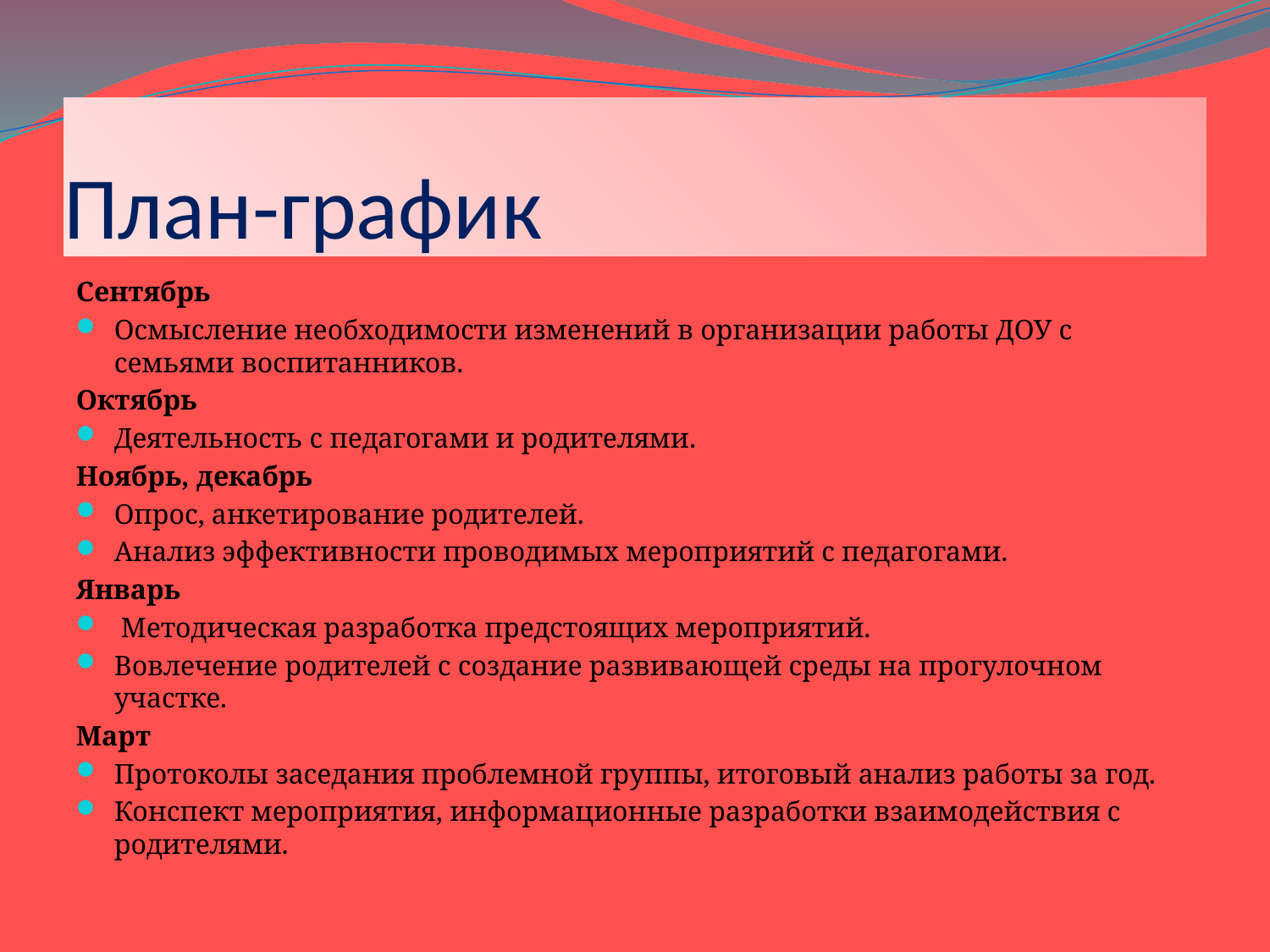

# План-график
Сентябрь
Осмысление необходимости изменений в организации работы ДОУ с семьями воспитанников.
Октябрь
Деятельность с педагогами и родителями.
Ноябрь, декабрь
Опрос, анкетирование родителей.
Анализ эффективности проводимых мероприятий с педагогами.
Январь
 Методическая разработка предстоящих мероприятий.
Вовлечение родителей с создание развивающей среды на прогулочном участке.
Март
Протоколы заседания проблемной группы, итоговый анализ работы за год.
Конспект мероприятия, информационные разработки взаимодействия с родителями.